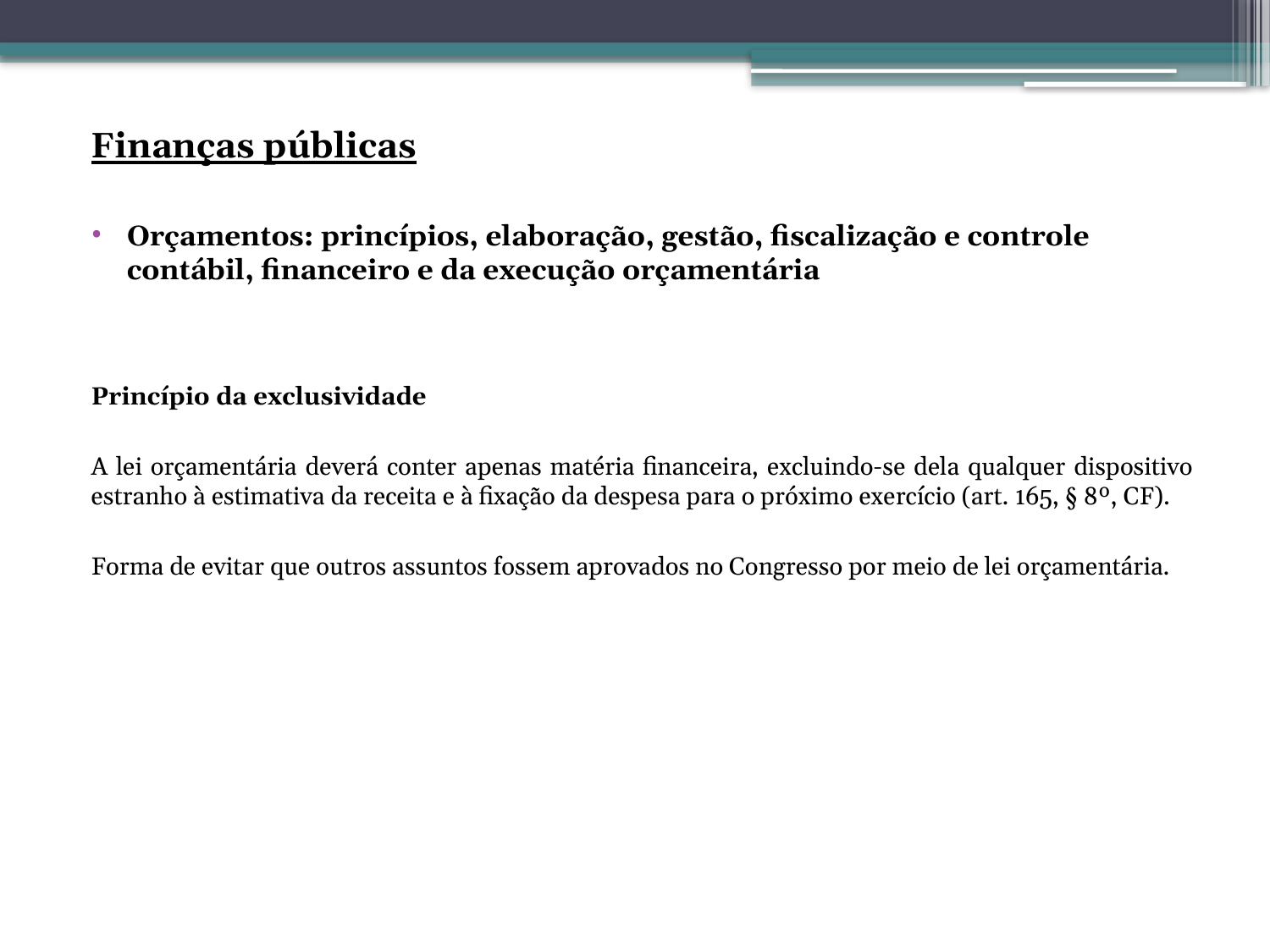

Finanças públicas

Orçamentos: princípios, elaboração, gestão, fiscalização e controle contábil, financeiro e da execução orçamentária

Princípio da exclusividade

A lei orçamentária deverá conter apenas matéria financeira, excluindo-se dela qualquer dispositivo estranho à estimativa da receita e à fixação da despesa para o próximo exercício (art. 165, § 8º, CF).

Forma de evitar que outros assuntos fossem aprovados no Congresso por meio de lei orçamentária.